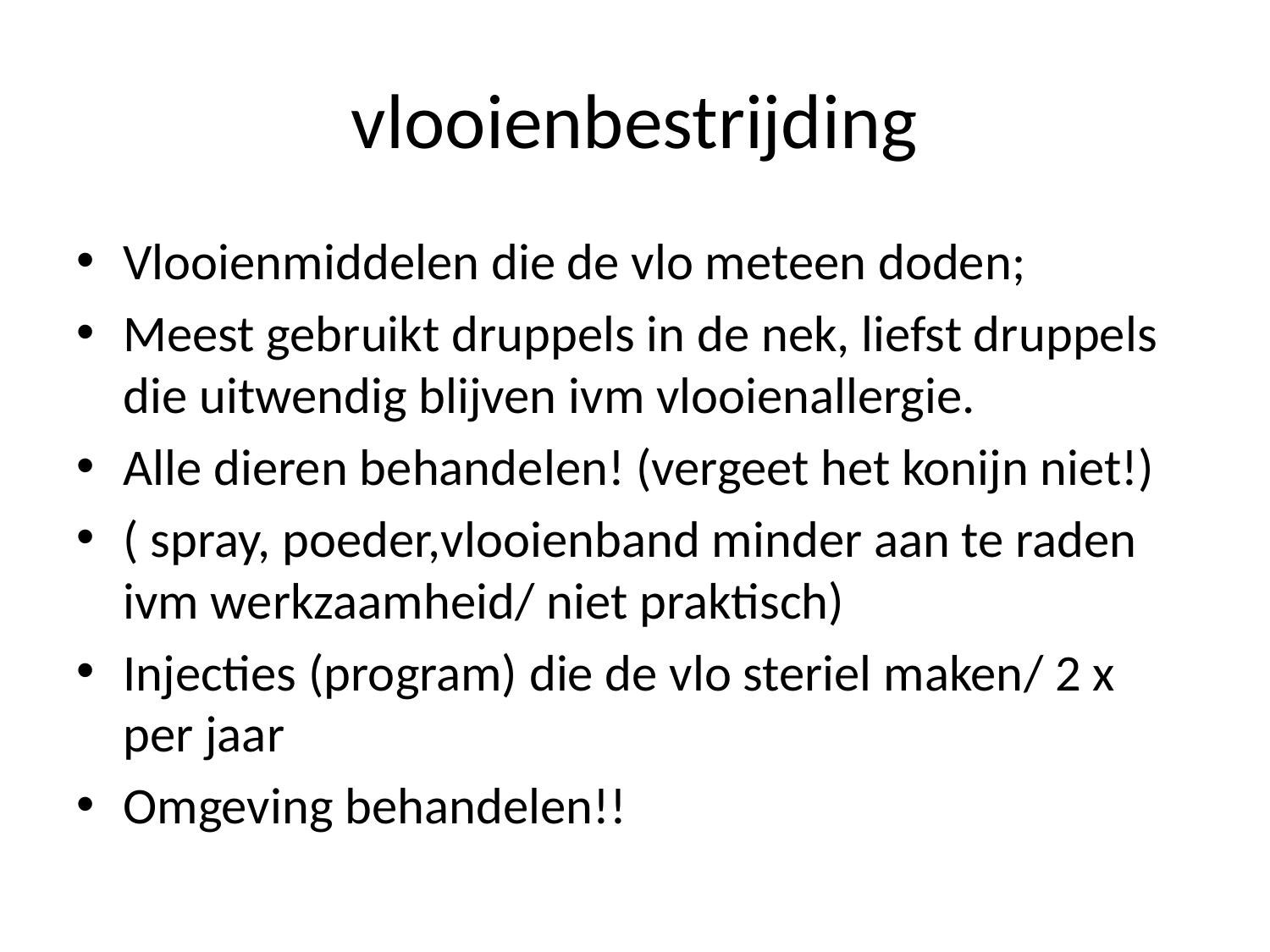

# vlooienbestrijding
Vlooienmiddelen die de vlo meteen doden;
Meest gebruikt druppels in de nek, liefst druppels die uitwendig blijven ivm vlooienallergie.
Alle dieren behandelen! (vergeet het konijn niet!)
( spray, poeder,vlooienband minder aan te raden ivm werkzaamheid/ niet praktisch)
Injecties (program) die de vlo steriel maken/ 2 x per jaar
Omgeving behandelen!!